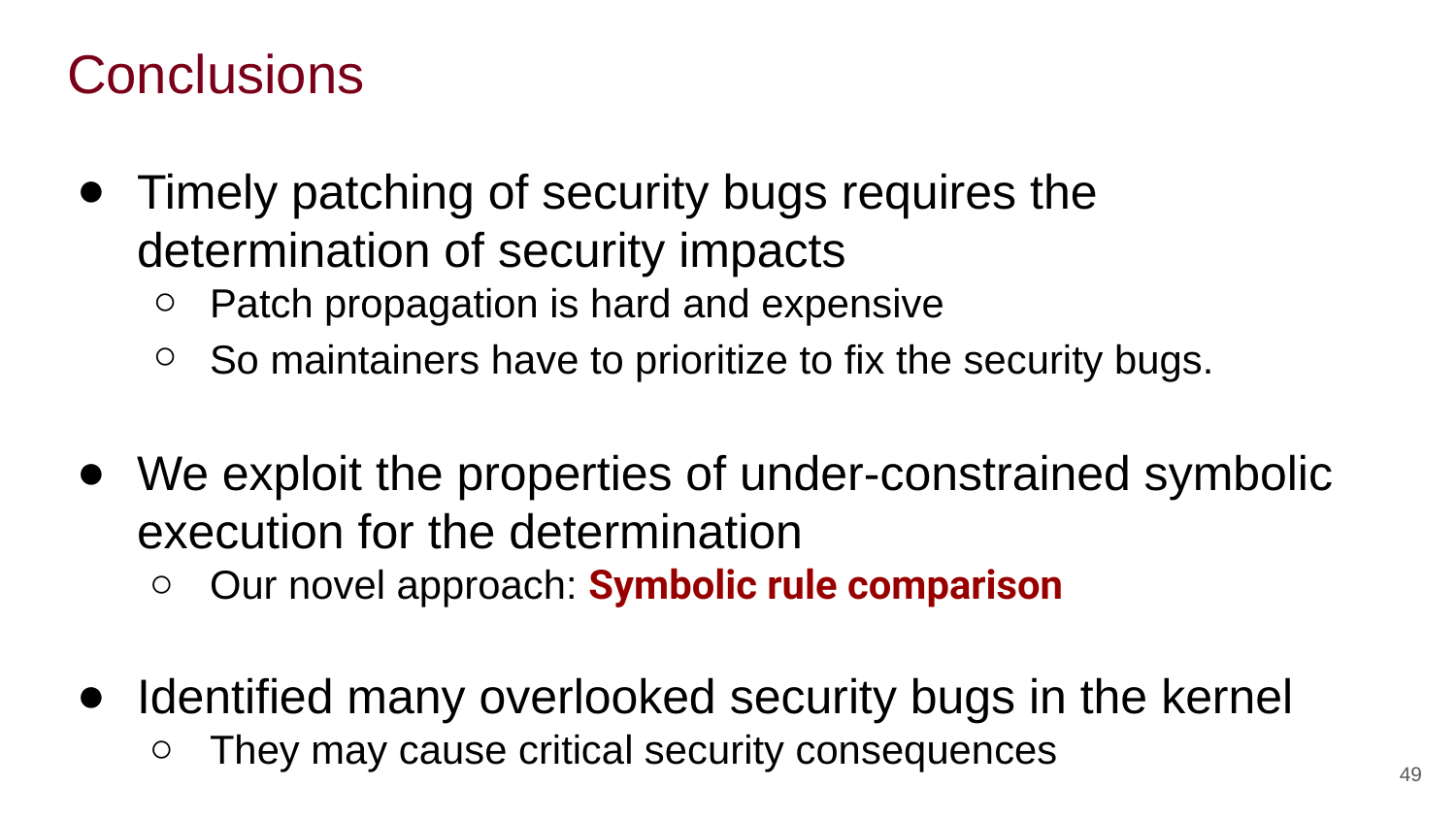

# Conclusions

Timely patching of security bugs requires the determination of security impacts
Patch propagation is hard and expensive
So maintainers have to prioritize to fix the security bugs.

We exploit the properties of under-constrained symbolic execution for the determination
Our novel approach: Symbolic rule comparison

Identified many overlooked security bugs in the kernel
They may cause critical security consequences

49